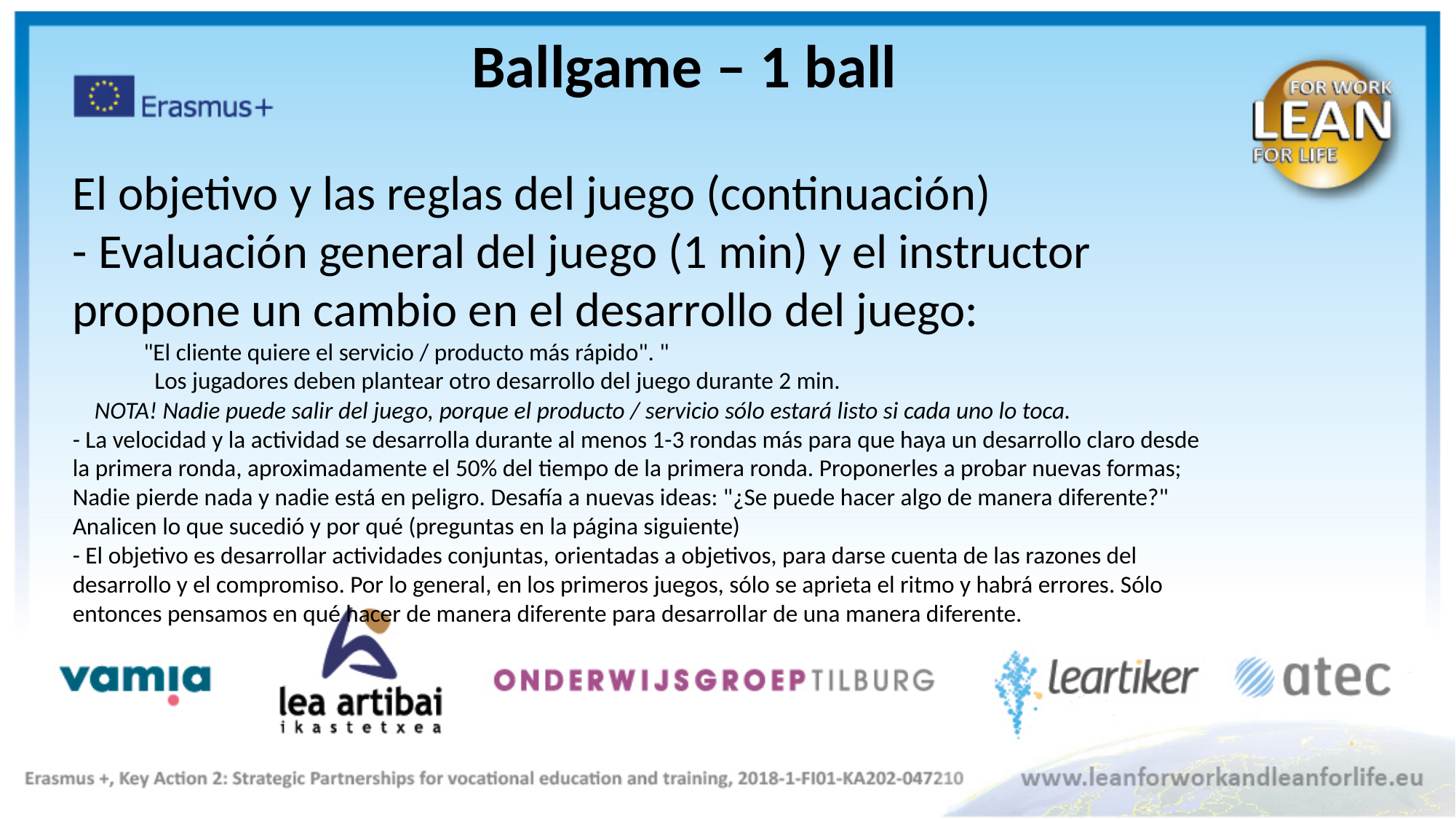

Ballgame – 1 ball

El objetivo y las reglas del juego (continuación)
- Evaluación general del juego (1 min) y el instructor propone un cambio en el desarrollo del juego:
             "El cliente quiere el servicio / producto más rápido". "
               Los jugadores deben plantear otro desarrollo del juego durante 2 min.
    NOTA! Nadie puede salir del juego, porque el producto / servicio sólo estará listo si cada uno lo toca.
- La velocidad y la actividad se desarrolla durante al menos 1-3 rondas más para que haya un desarrollo claro desde la primera ronda, aproximadamente el 50% del tiempo de la primera ronda. Proponerles a probar nuevas formas; Nadie pierde nada y nadie está en peligro. Desafía a nuevas ideas: "¿Se puede hacer algo de manera diferente?" Analicen lo que sucedió y por qué (preguntas en la página siguiente)
- El objetivo es desarrollar actividades conjuntas, orientadas a objetivos, para darse cuenta de las razones del desarrollo y el compromiso. Por lo general, en los primeros juegos, sólo se aprieta el ritmo y habrá errores. Sólo entonces pensamos en qué hacer de manera diferente para desarrollar de una manera diferente.